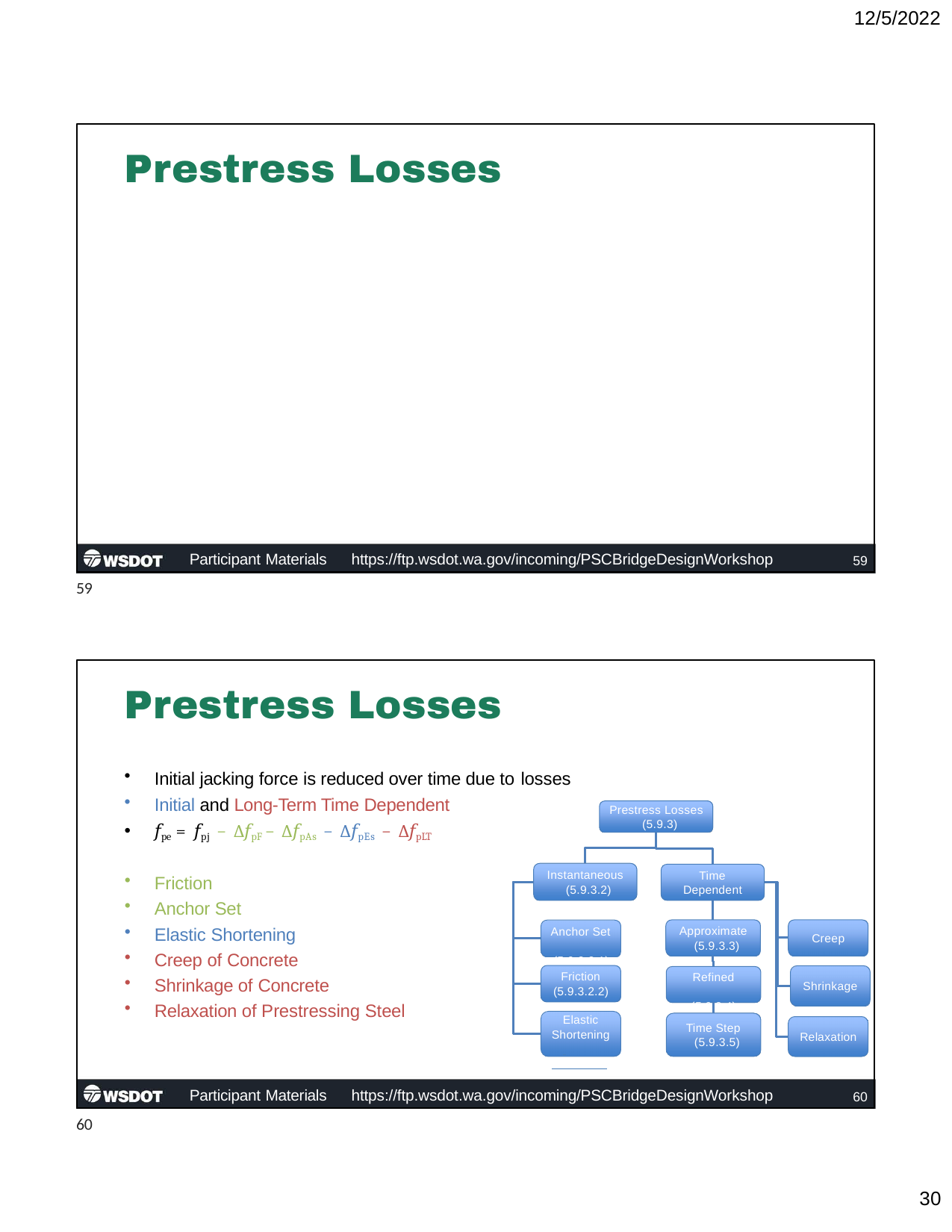

12/5/2022

# Prestress Losses
Participant Materials	https://ftp.wsdot.wa.gov/incoming/PSCBridgeDesignWorkshop
59
59

Prestress Losses
Initial jacking force is reduced over time due to losses
Initial and Long-Term Time Dependent
𝑓pe = 𝑓pj − ∆𝑓pF − ∆𝑓pAs − ∆𝑓pEs − ∆𝑓pLT
Prestress Losses  (5.9.3)

Instantaneous  (5.9.3.2)

Friction
Anchor Set
Elastic Shortening
Creep of Concrete
Shrinkage of Concrete
Relaxation of Prestressing Steel
Time  Dependent

Approximate  (5.9.3.3)
Anchor Set  (5.9.3.2.1)

Creep

Friction  (5.9.3.2.2)

Refined  (5.9.3.4)

Shrinkage

Elastic  Shortening
  (5.9.3.2.3)

Time Step  (5.9.3.5)

Relaxation

Participant Materials	https://ftp.wsdot.wa.gov/incoming/PSCBridgeDesignWorkshop
60
60
30